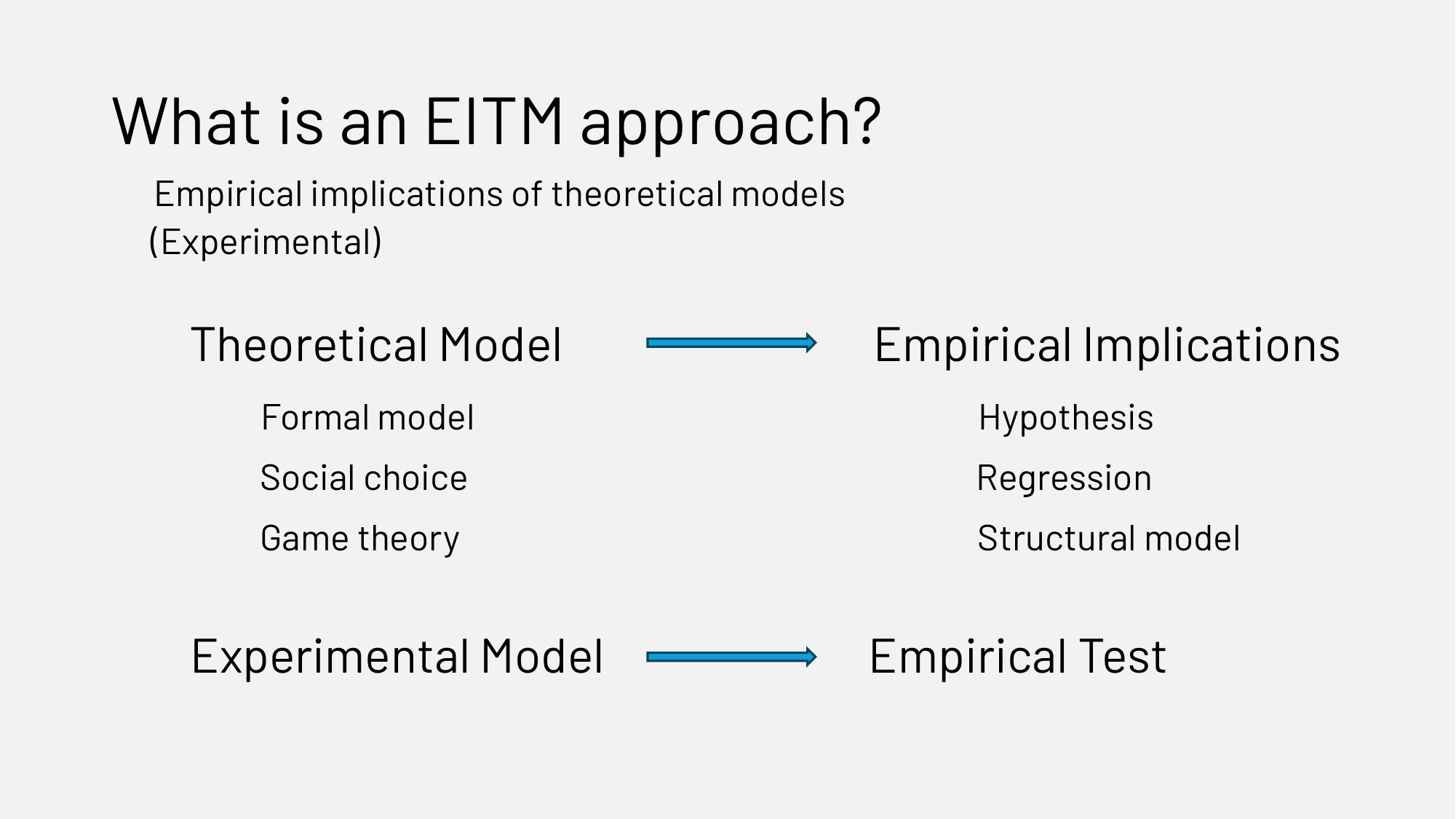

# What is an EITM approach?
Empirical implications of theoretical models
(Experimental)
Theoretical Model
Empirical Implications

Formal model
Hypothesis
Social choice
Regression
Game theory
Structural model
Experimental Model
Empirical Test